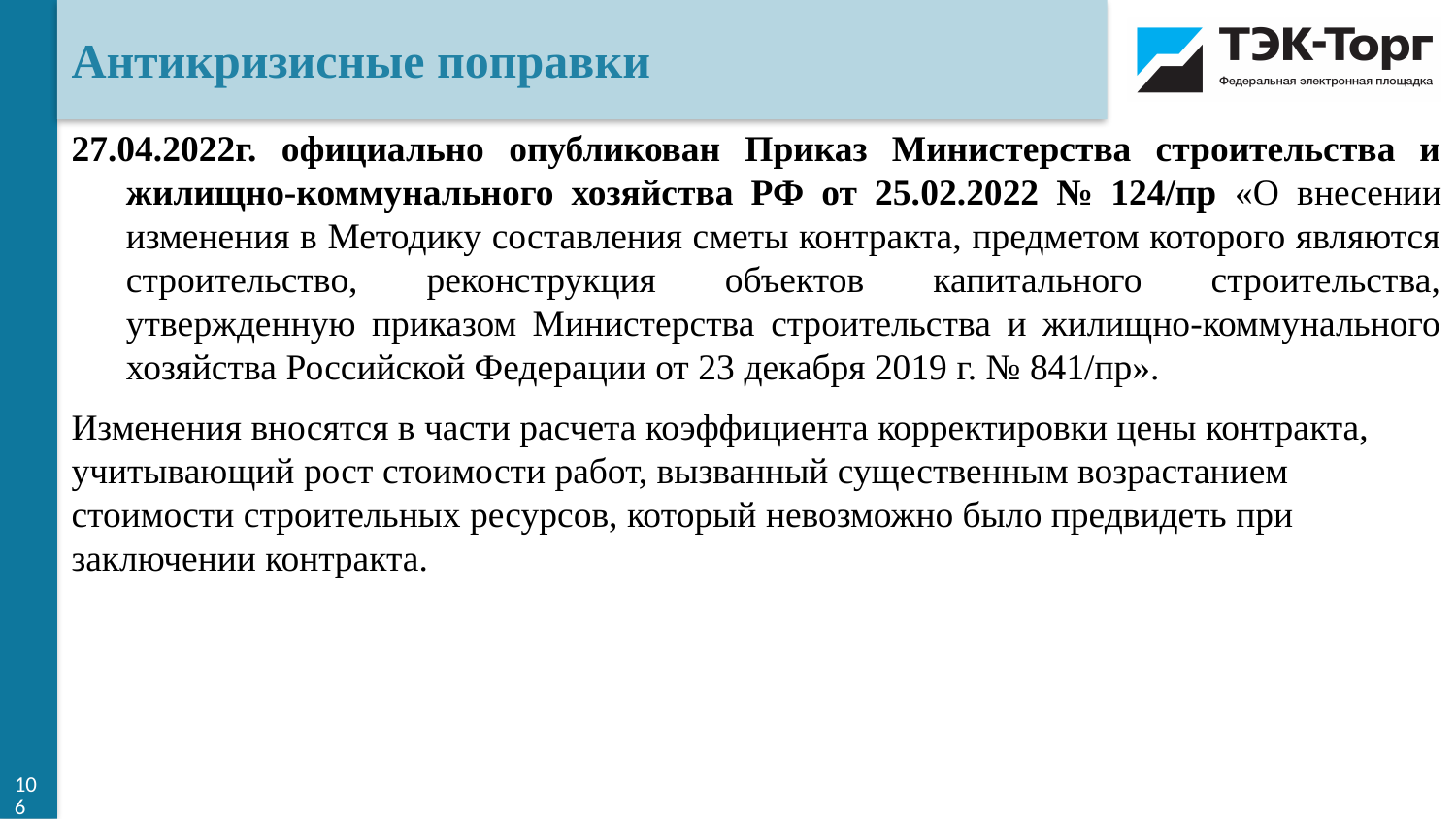

Антикризисные поправки
27.04.2022г. официально опубликован Приказ Министерства строительства и жилищно-коммунального хозяйства РФ от 25.02.2022 № 124/пр «О внесении изменения в Методику составления сметы контракта, предметом которого являются строительство, реконструкция объектов капитального строительства, утвержденную приказом Министерства строительства и жилищно-коммунального хозяйства Российской Федерации от 23 декабря 2019 г. № 841/пр».
Изменения вносятся в части расчета коэффициента корректировки цены контракта, учитывающий рост стоимости работ, вызванный существенным возрастанием стоимости строительных ресурсов, который невозможно было предвидеть при заключении контракта.
106